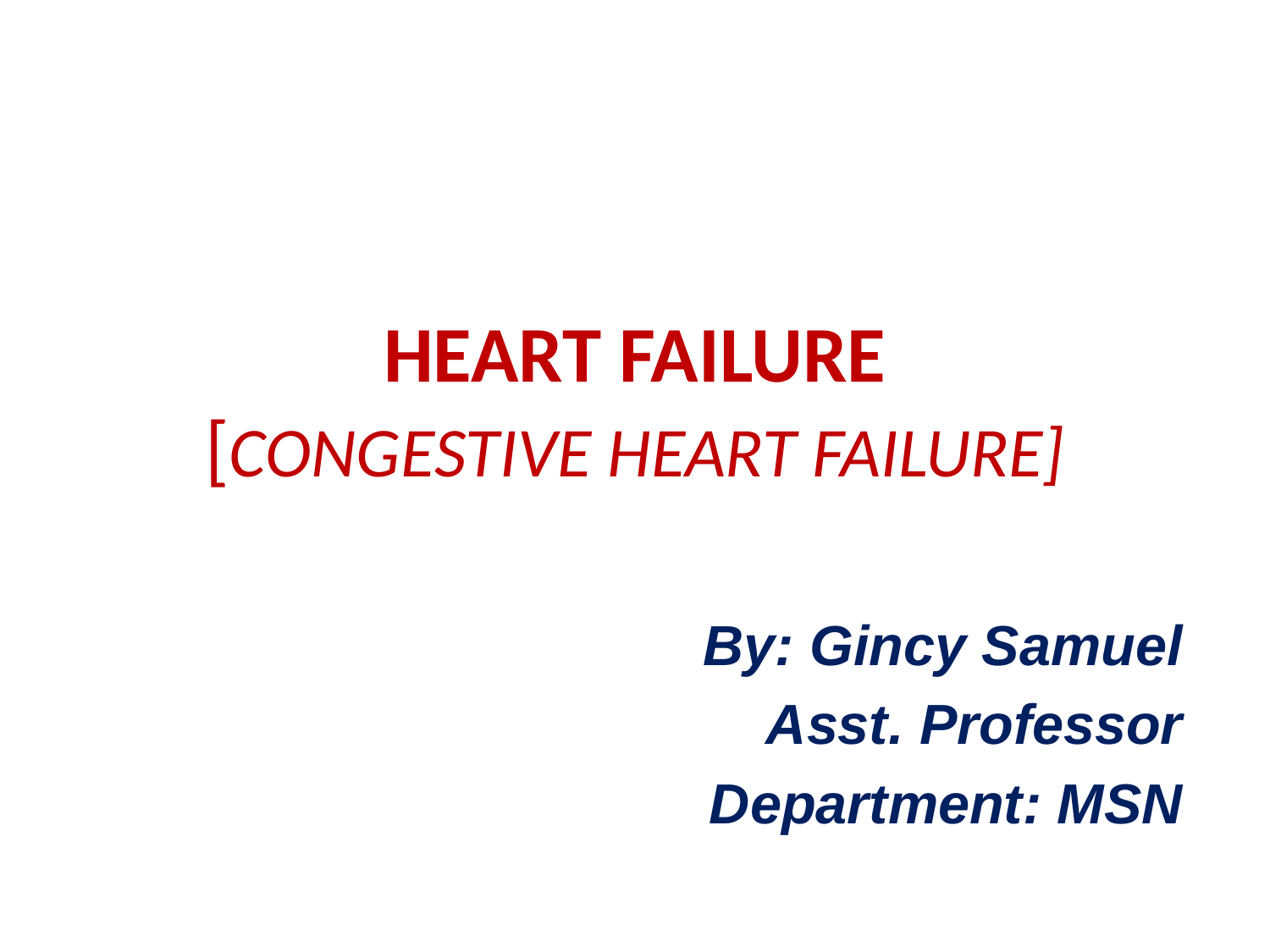

# HEART FAILURE [CONGESTIVE HEART FAILURE]
By: Gincy Samuel
Asst. Professor
Department: MSN